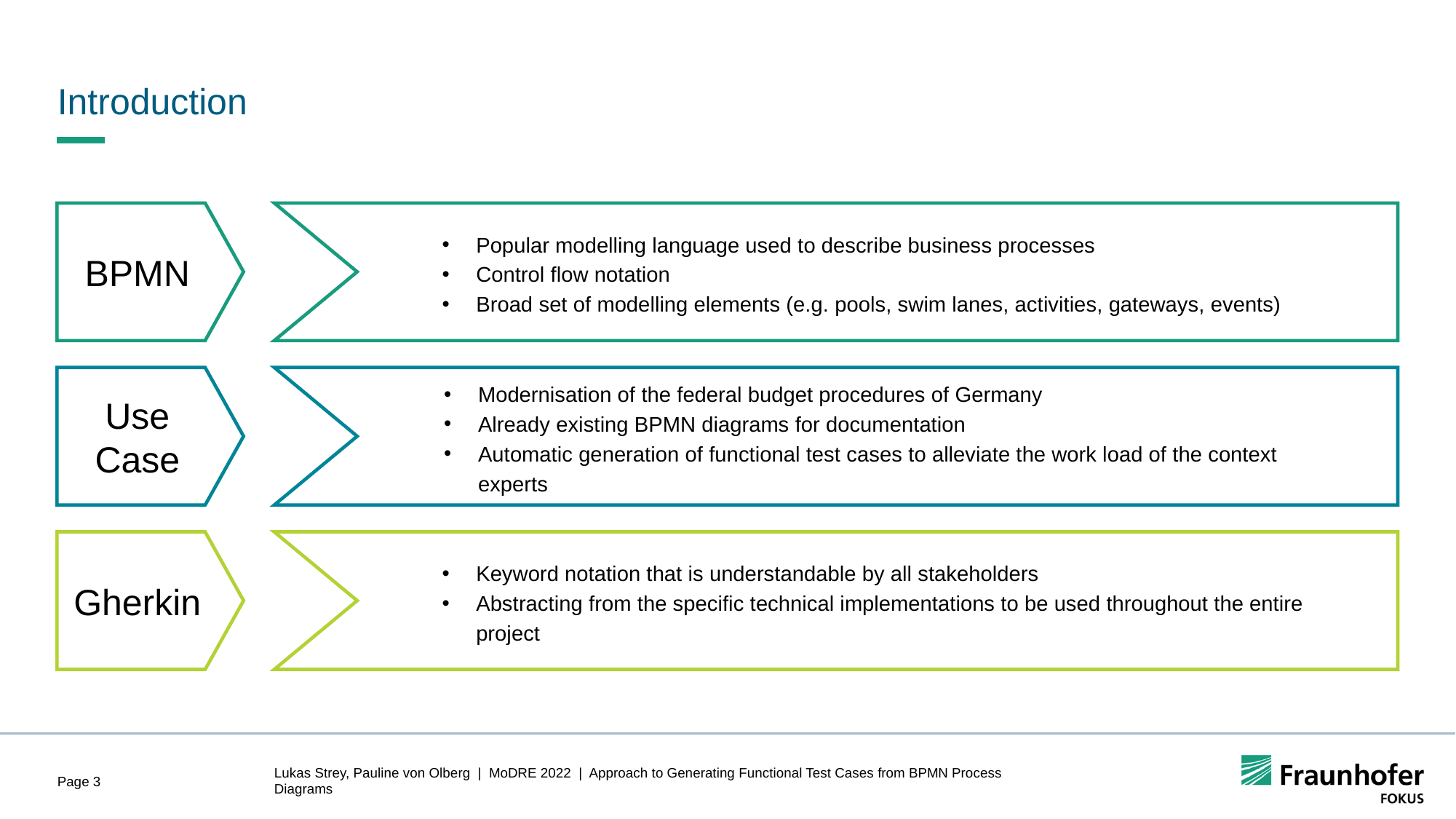

# Introduction

BPMN
Popular modelling language used to describe business processes
Control flow notation
Broad set of modelling elements (e.g. pools, swim lanes, activities, gateways, events)

Use Case
Modernisation of the federal budget procedures of Germany
Already existing BPMN diagrams for documentation
Automatic generation of functional test cases to alleviate the work load of the context experts

Gherkin
Keyword notation that is understandable by all stakeholders
Abstracting from the specific technical implementations to be used throughout the entire project
Lukas Strey, Pauline von Olberg  |  MoDRE 2022  |  Approach to Generating Functional Test Cases from BPMN Process Diagrams
Page 3